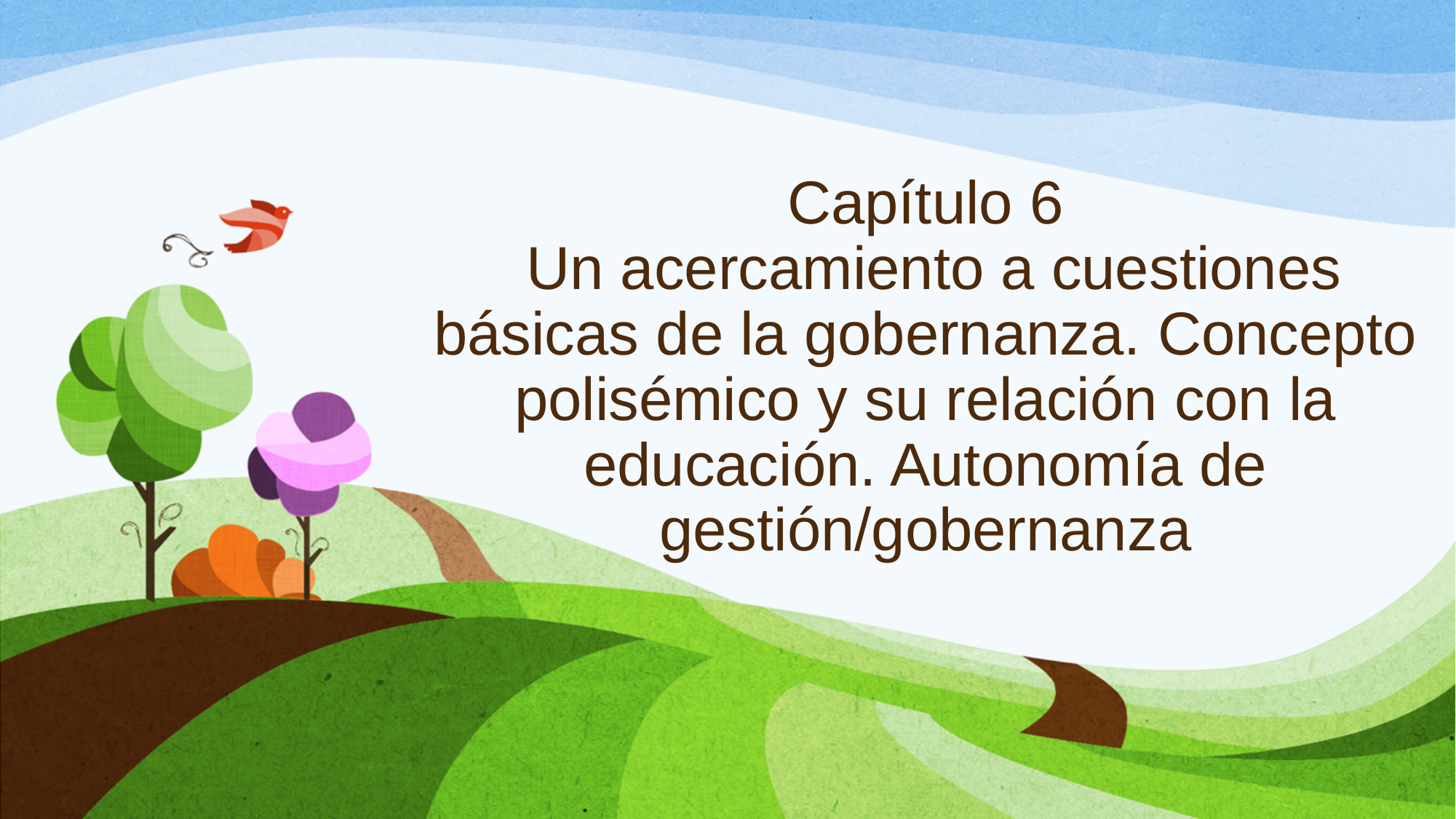

# Capítulo 6 Un acercamiento a cuestiones básicas de la gobernanza. Concepto polisémico y su relación con la educación. Autonomía de gestión/gobernanza